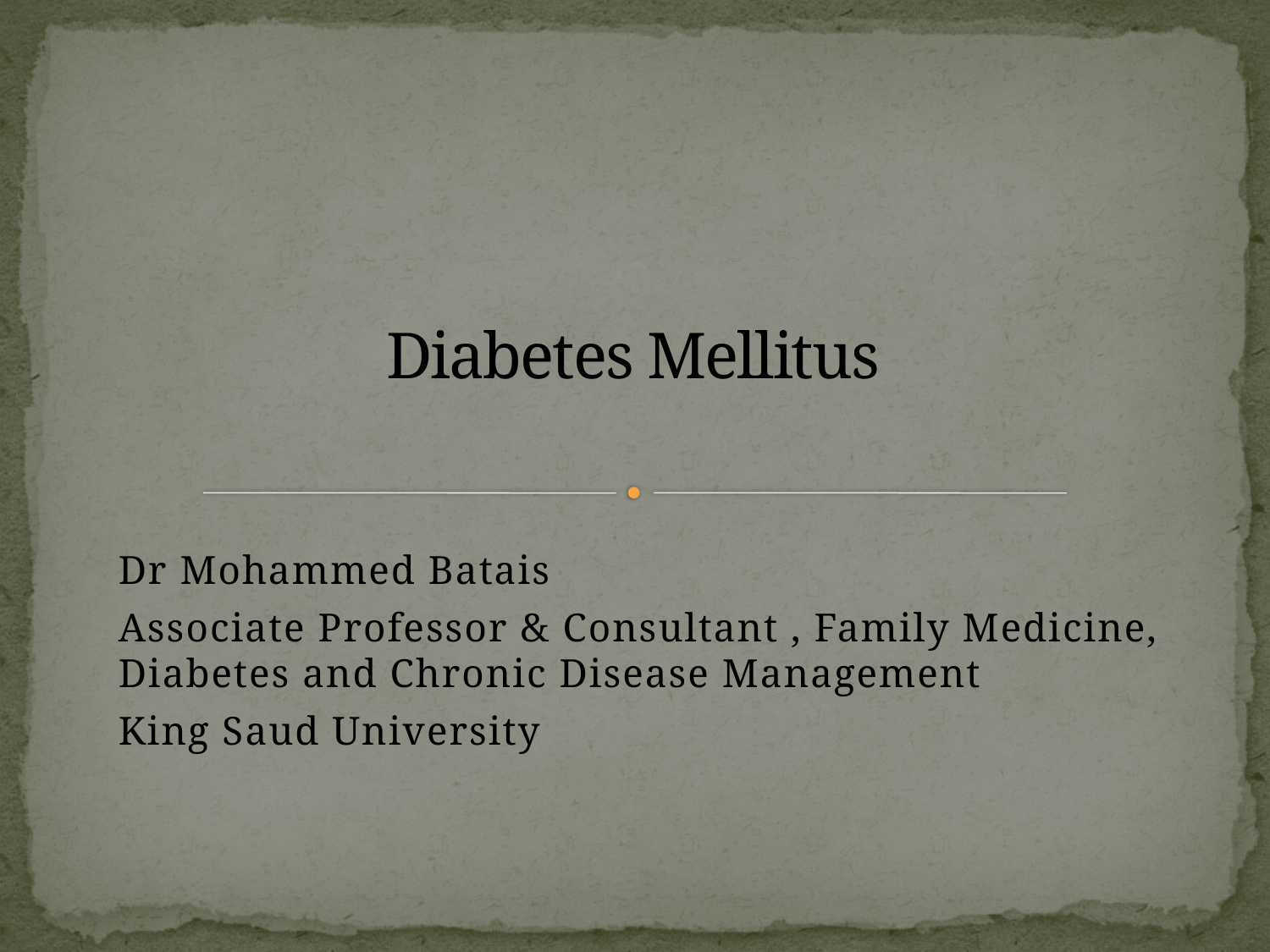

# Diabetes Mellitus
Dr Mohammed Batais
Associate Professor & Consultant , Family Medicine, Diabetes and Chronic Disease Management
King Saud University